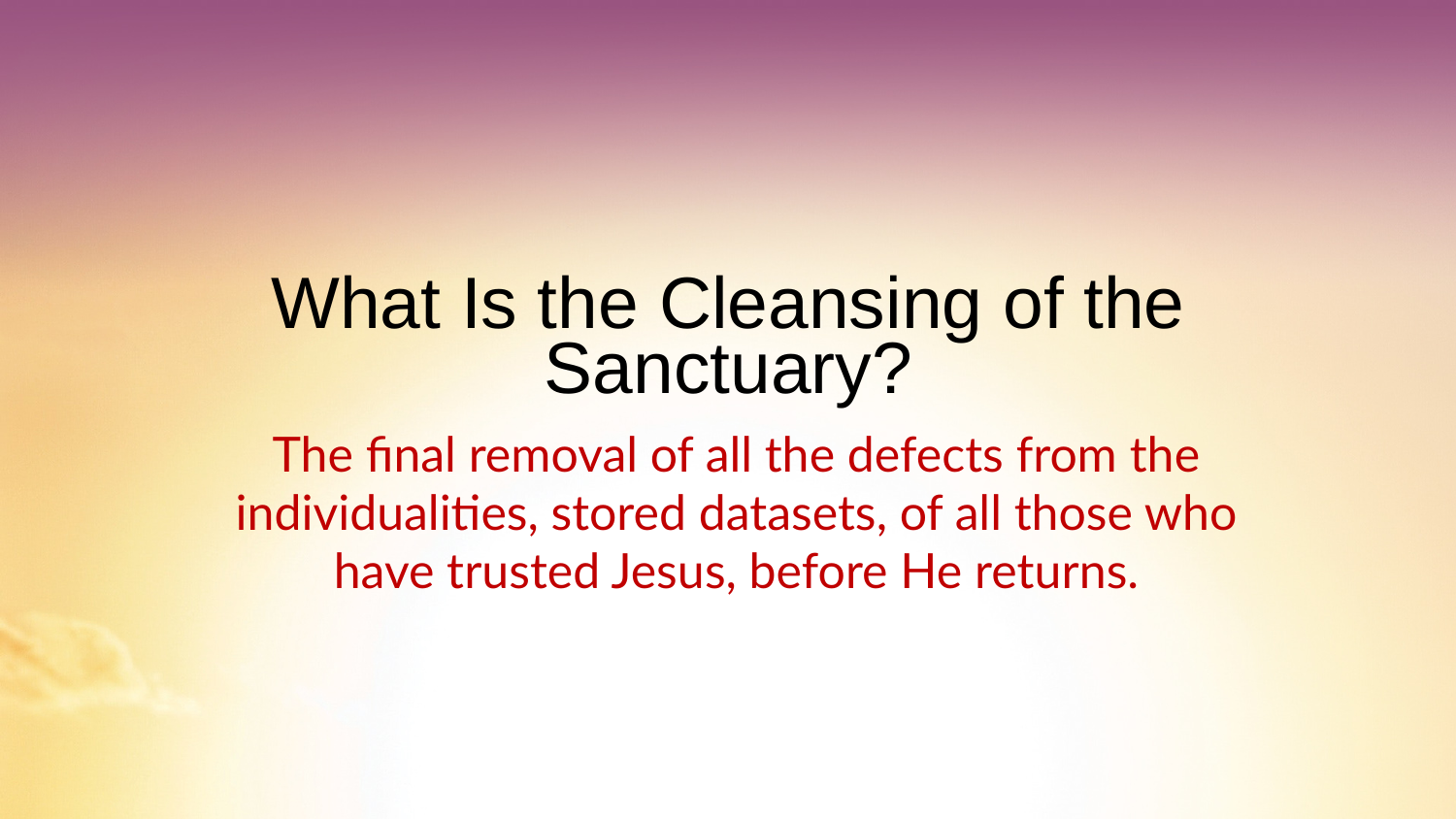

# What Is the Cleansing of the Sanctuary?
The final removal of all the defects from the individualities, stored datasets, of all those who have trusted Jesus, before He returns.